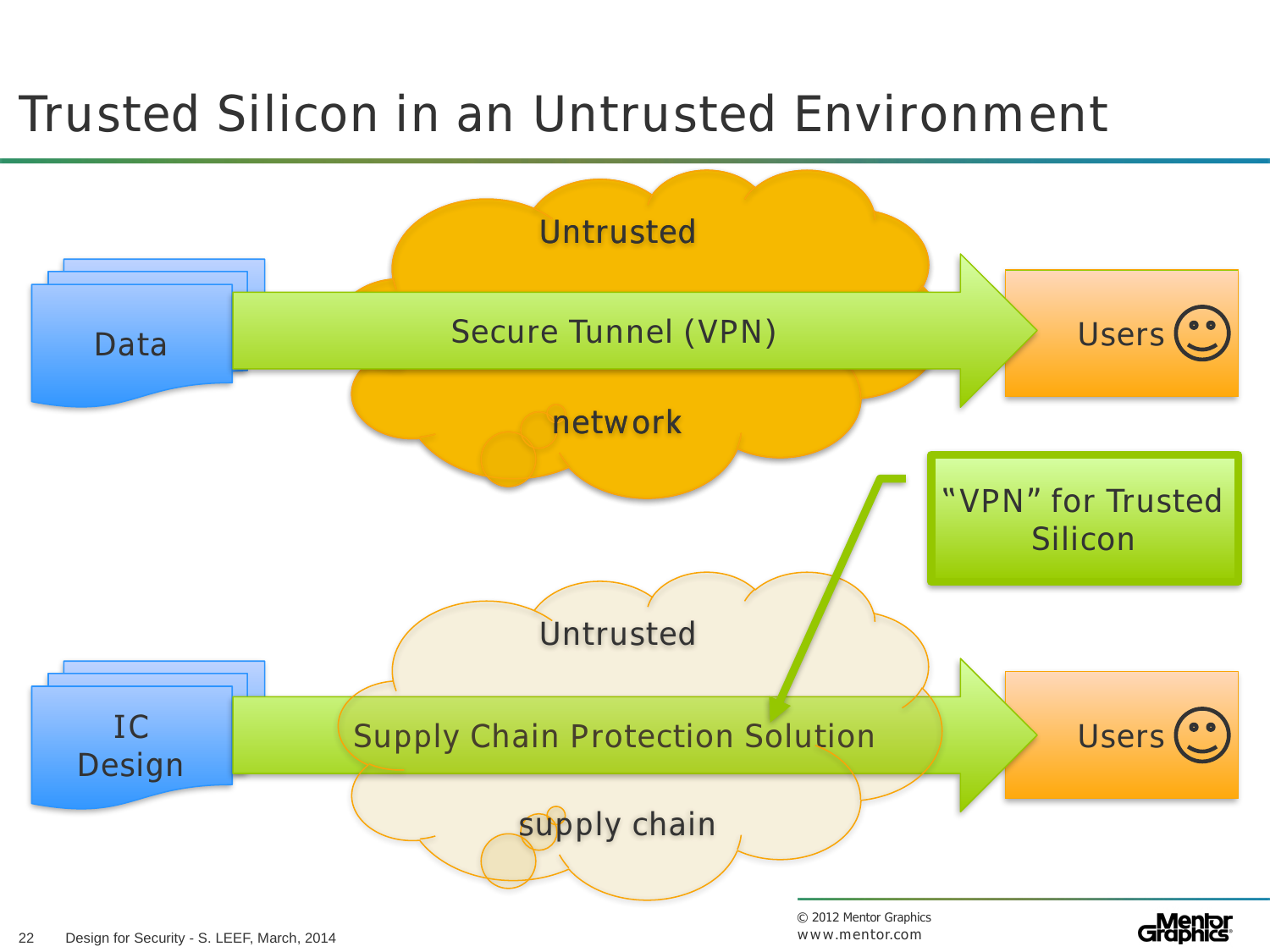

# Trusted Silicon in an Untrusted Environment
Untrusted

network
Data
Users

Untrusted

network
Secure Tunnel (VPN)
“VPN” for Trusted Silicon
Untrusted

supply chain
Supply Chain Protection Solution
IC
Design
Users

Design for Security - S. LEEF, March, 2014
22